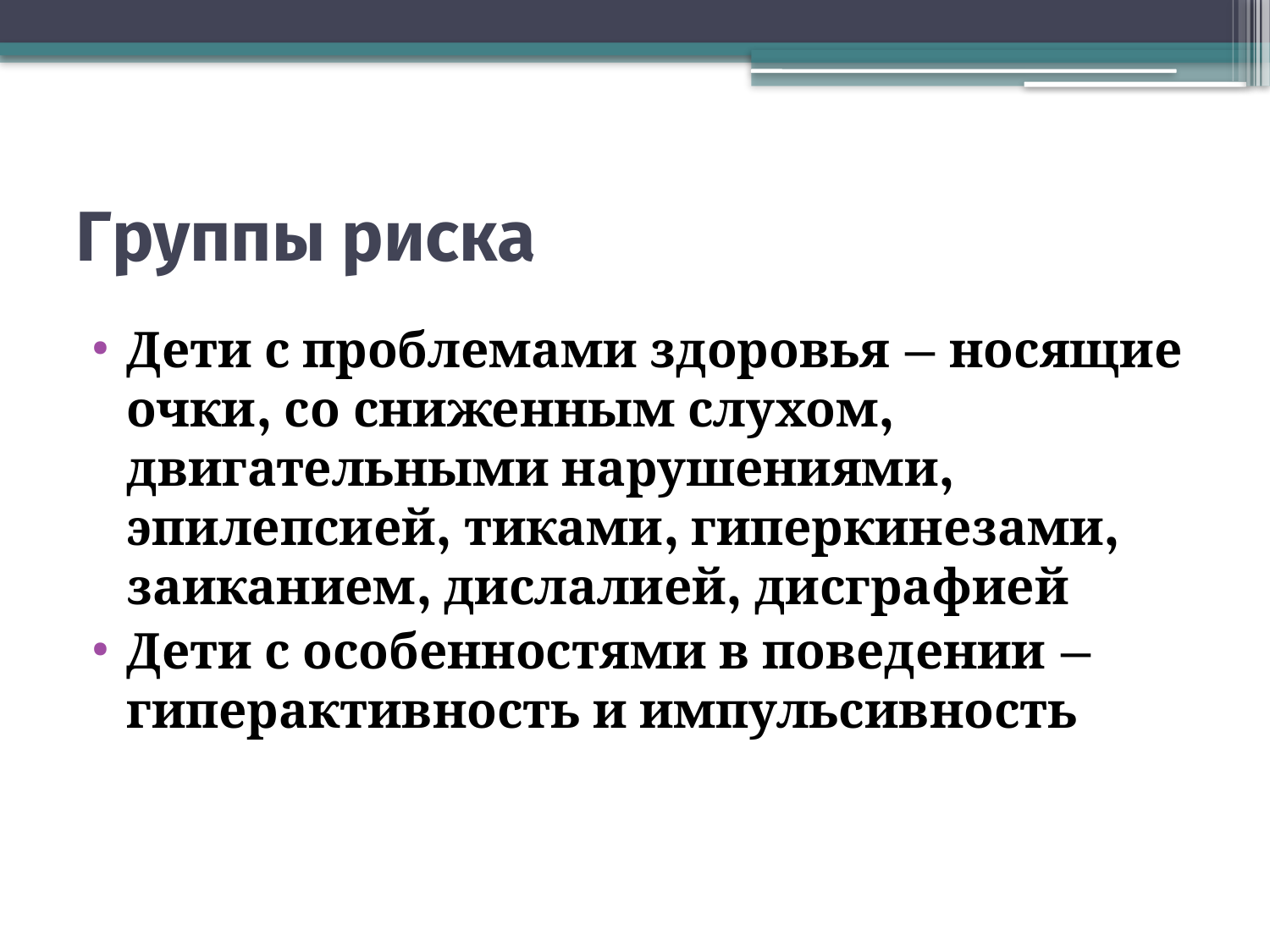

# Группы риска
Дети с проблемами здоровья – носящие очки, со сниженным слухом, двигательными нарушениями, эпилепсией, тиками, гиперкинезами, заиканием, дислалией, дисграфией
Дети с особенностями в поведении – гиперактивность и импульсивность